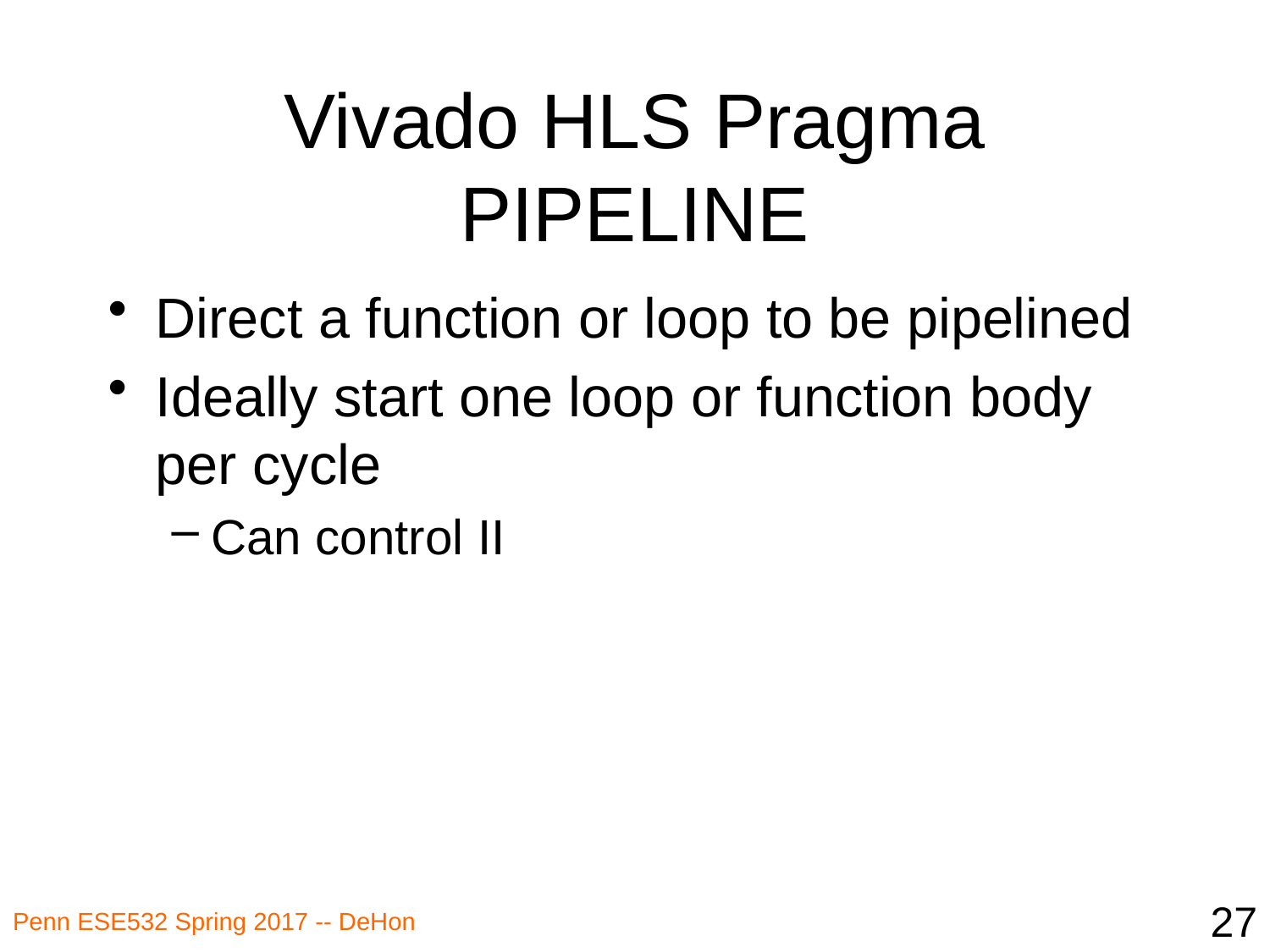

# Vivado HLS Pragma PIPELINE
Direct a function or loop to be pipelined
Ideally start one loop or function body per cycle
Can control II

27
Penn ESE532 Spring 2017 -- DeHon